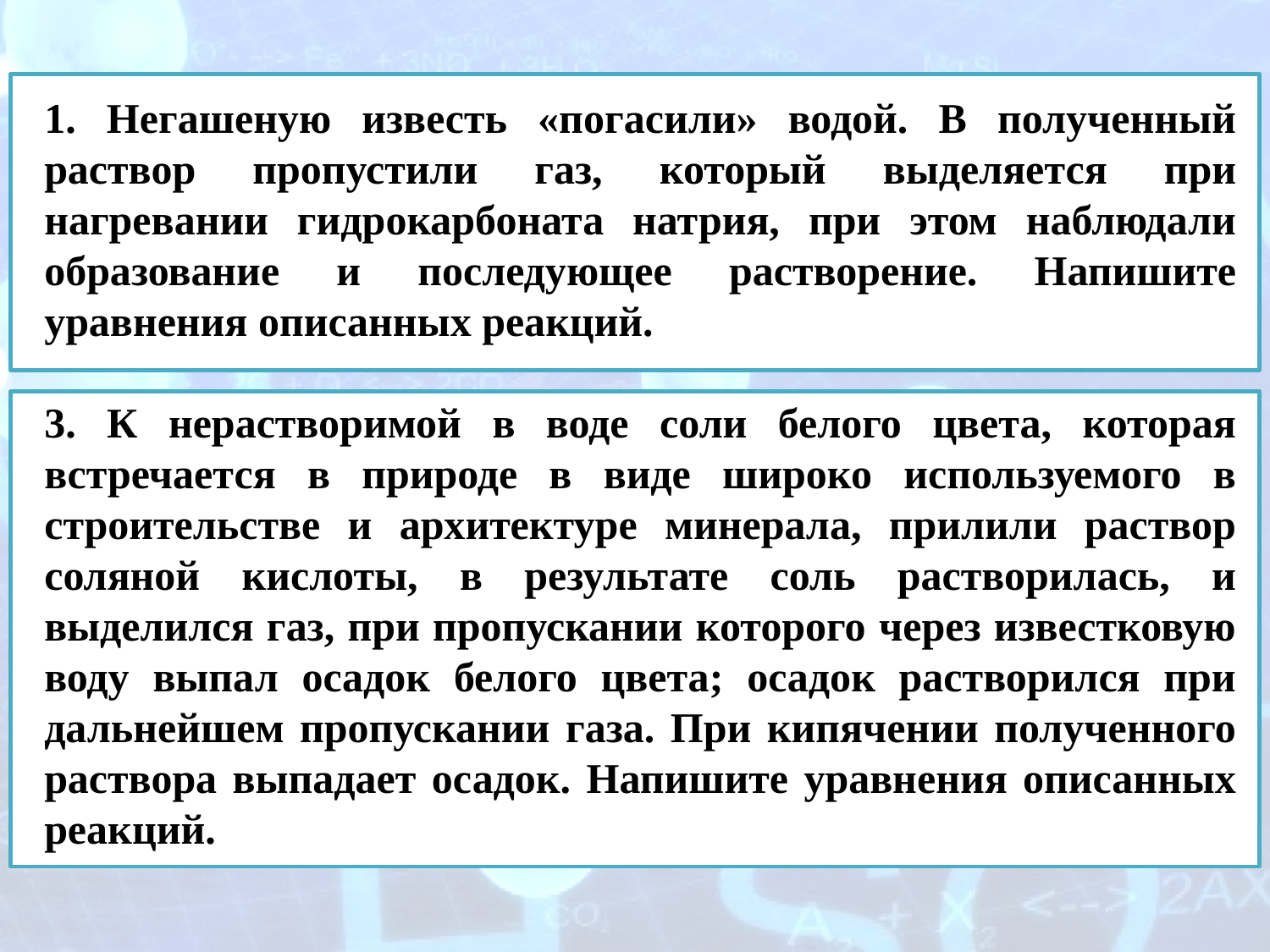

1. Негашеную известь «погасили» водой. В полученный раствор пропустили газ, который выделяется при нагревании гидрокарбоната натрия, при этом наблюдали образование и последующее растворение. Напишите уравнения описанных реакций.
3. К нерастворимой в воде соли белого цвета, которая встречается в природе в виде широко используемого в строительстве и архитектуре минерала, прилили раствор соляной кислоты, в результате соль растворилась, и выделился газ, при пропускании которого через известковую воду выпал осадок белого цвета; осадок растворился при дальнейшем пропускании газа. При кипячении полученного раствора выпадает осадок. Напишите уравнения описанных реакций.